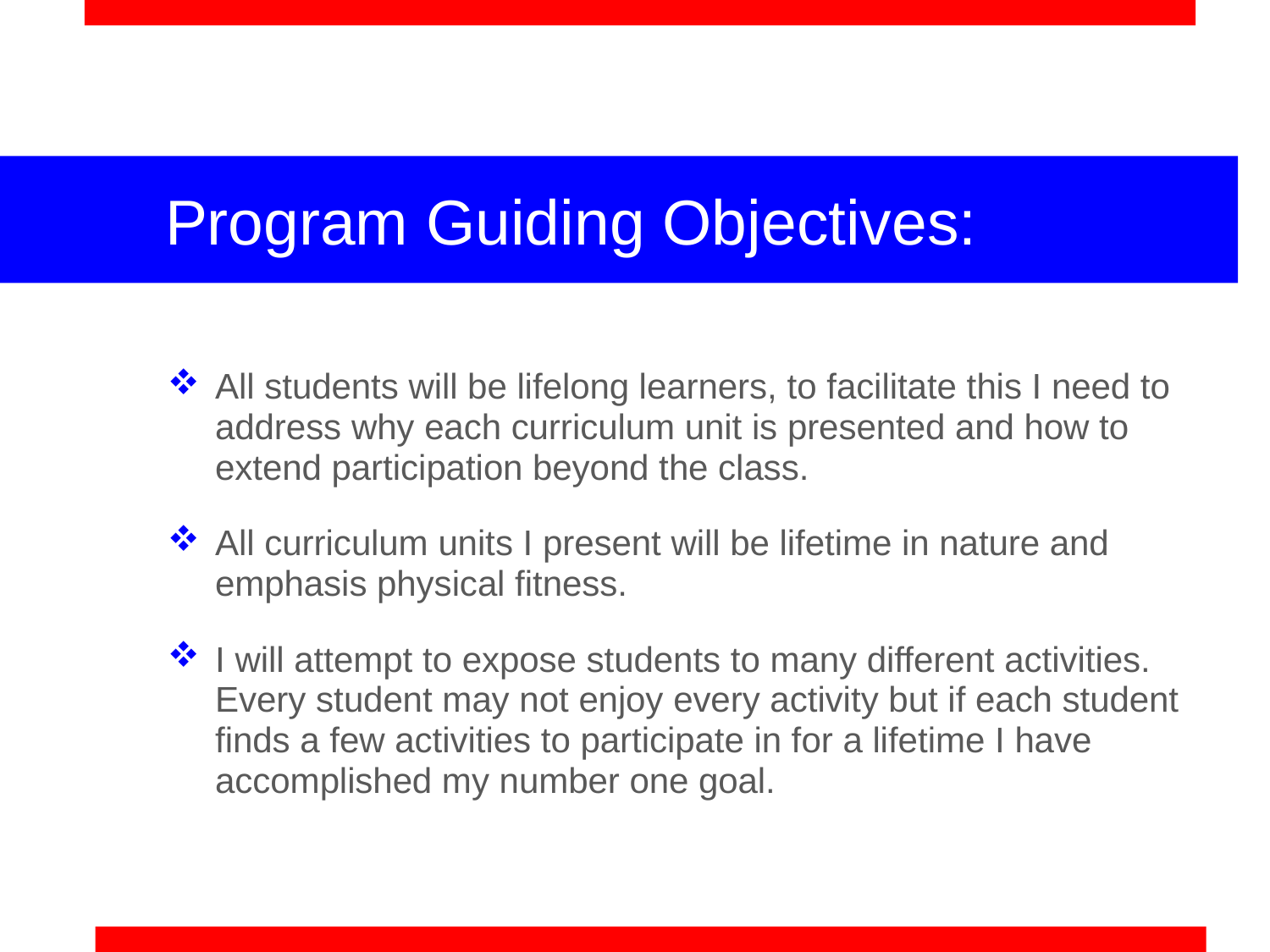

# Program Guiding Objectives:
All students will be lifelong learners, to facilitate this I need to address why each curriculum unit is presented and how to extend participation beyond the class.
All curriculum units I present will be lifetime in nature and emphasis physical fitness.
I will attempt to expose students to many different activities.  Every student may not enjoy every activity but if each student finds a few activities to participate in for a lifetime I have accomplished my number one goal.